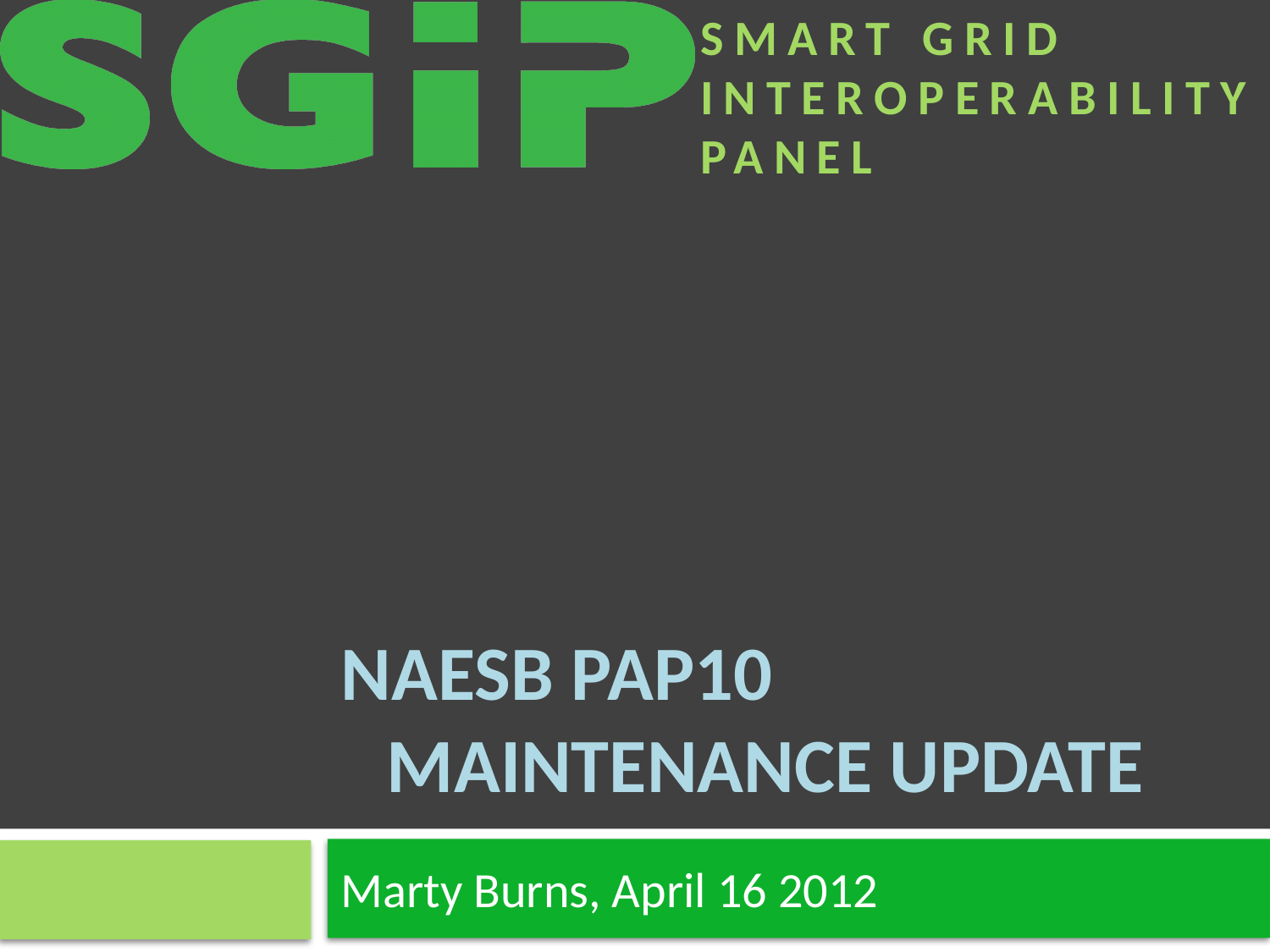

# NAESB PAP10 Maintenance Update
Marty Burns, April 16 2012